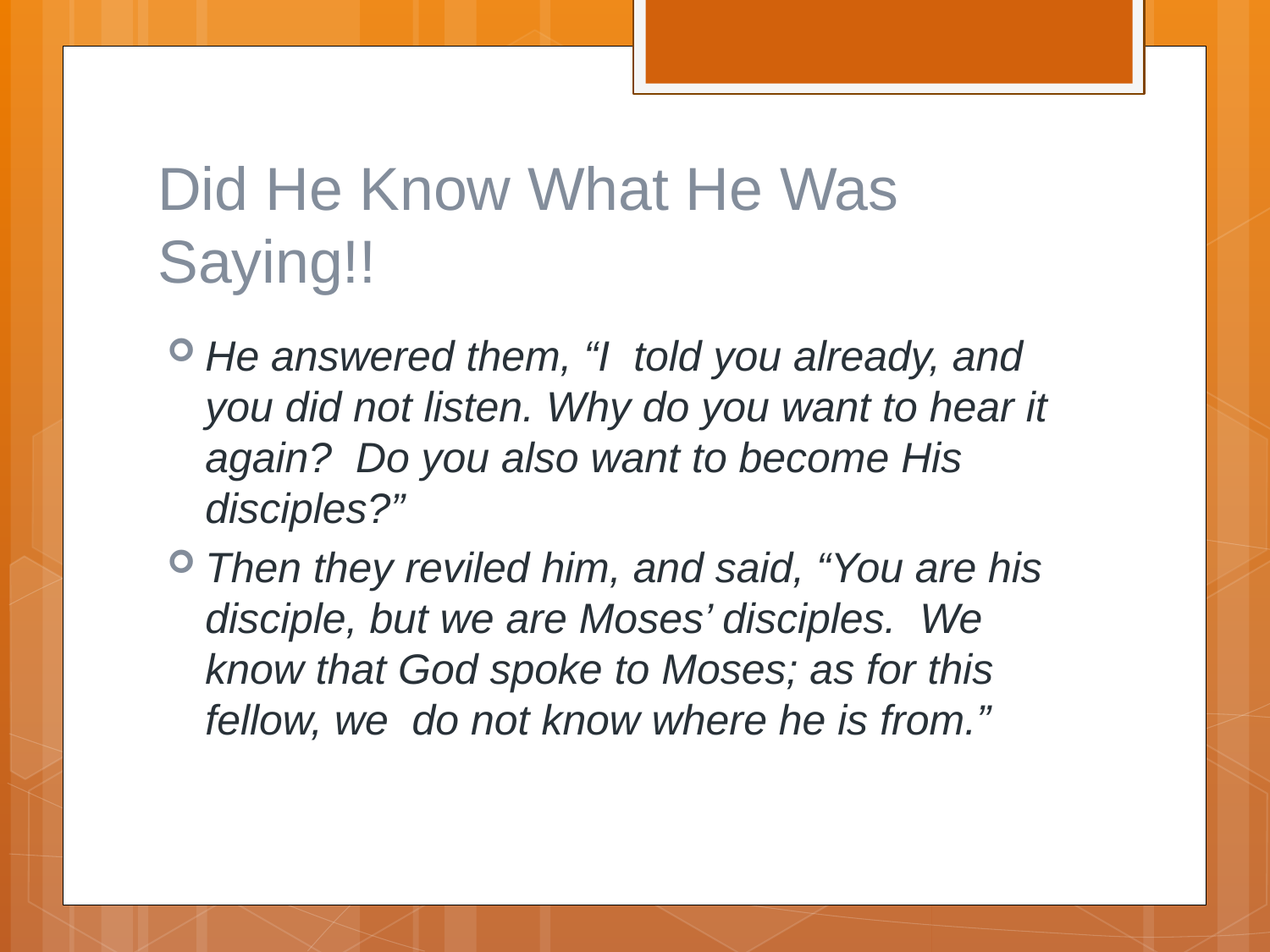

# Did He Know What He Was Saying!!
He answered them, “I  told you already, and you did not listen. Why do you want to hear it again?  Do you also want to become His disciples?”
Then they reviled him, and said, “You are his disciple, but we are Moses’ disciples.  We know that God spoke to Moses; as for this fellow, we  do not know where he is from.”